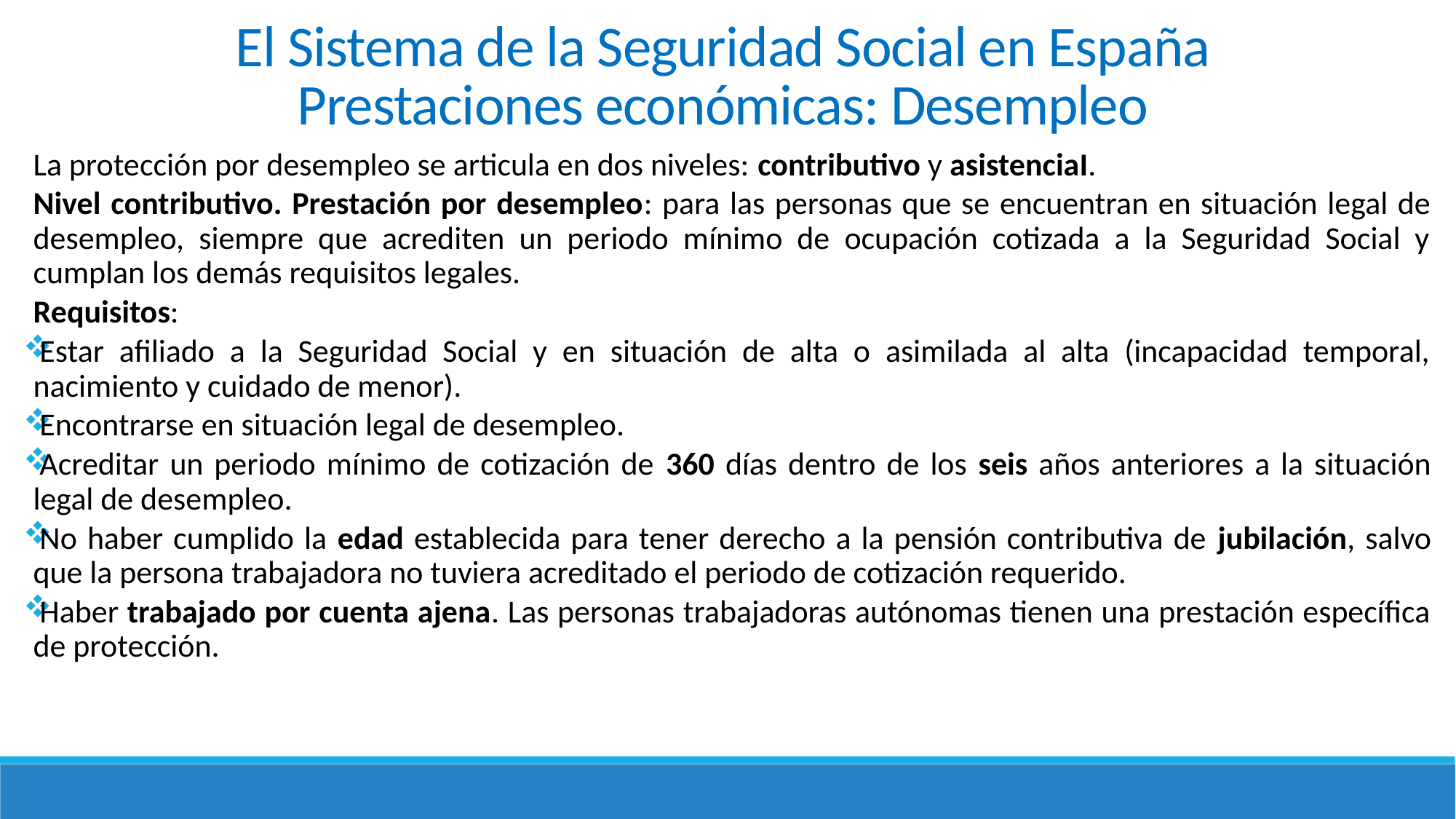

El Sistema de la Seguridad Social en España
Prestaciones económicas: Desempleo
La protección por desempleo se articula en dos niveles: contributivo y asistenciaI.
Nivel contributivo. Prestación por desempleo: para las personas que se encuentran en situación legal de desempleo, siempre que acrediten un periodo mínimo de ocupación cotizada a la Seguridad Social y cumplan los demás requisitos legales.
Requisitos:
Estar afiliado a la Seguridad Social y en situación de alta o asimilada al alta (incapacidad temporal, nacimiento y cuidado de menor).
Encontrarse en situación legal de desempleo.
Acreditar un periodo mínimo de cotización de 360 días dentro de los seis años anteriores a la situación legal de desempleo.
No haber cumplido la edad establecida para tener derecho a la pensión contributiva de jubilación, salvo que la persona trabajadora no tuviera acreditado el periodo de cotización requerido.
Haber trabajado por cuenta ajena. Las personas trabajadoras autónomas tienen una prestación específica de protección.